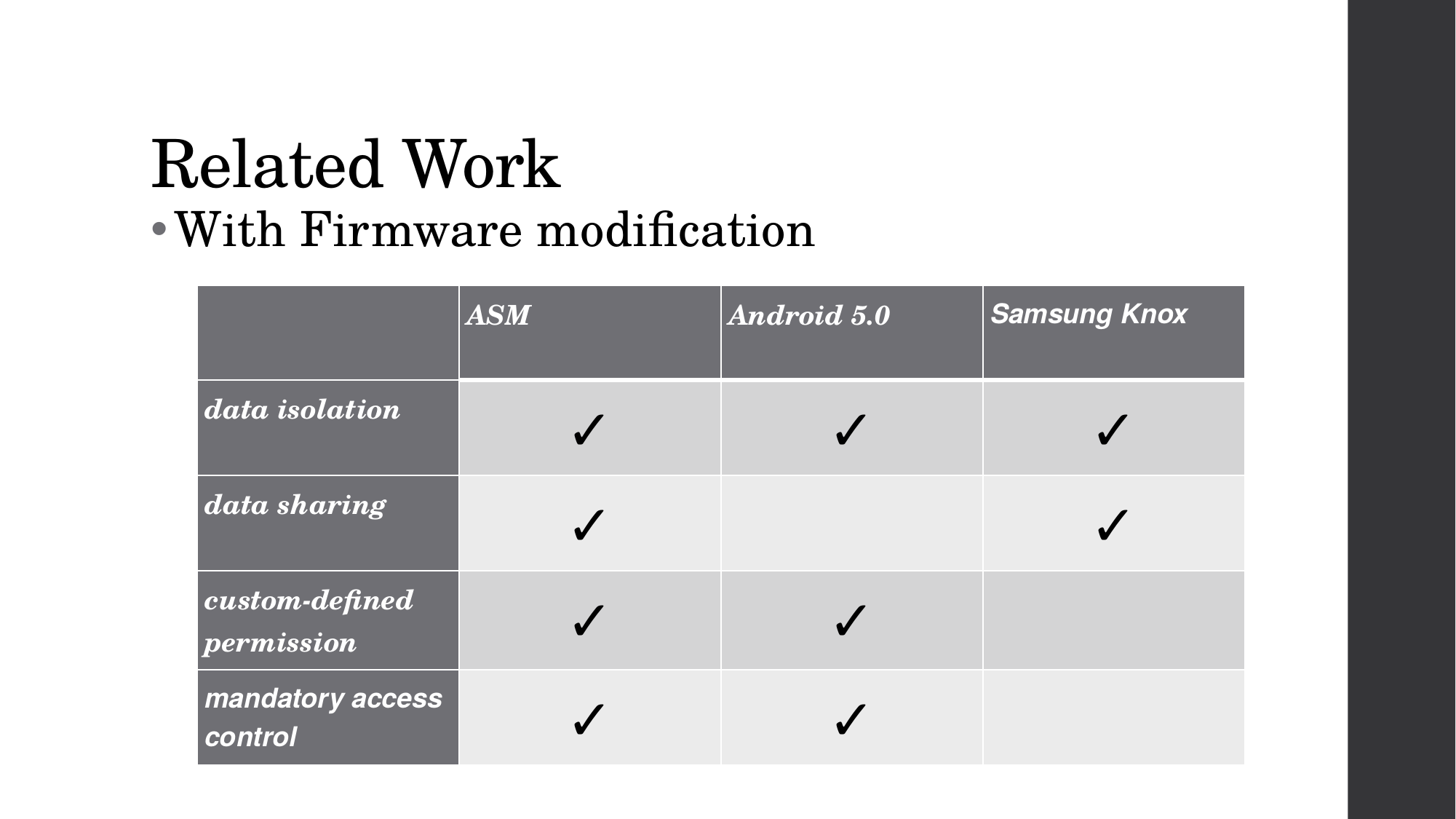

# Related Work
With Firmware modification
|  | ASM | Android 5.0 | Samsung Knox |
| --- | --- | --- | --- |
| data isolation | ✓ | ✓ | ✓ |
| data sharing | ✓ |  | ✓ |
| custom-defined permission | ✓ | ✓ |  |
| mandatory access control | ✓ | ✓ |  |
36